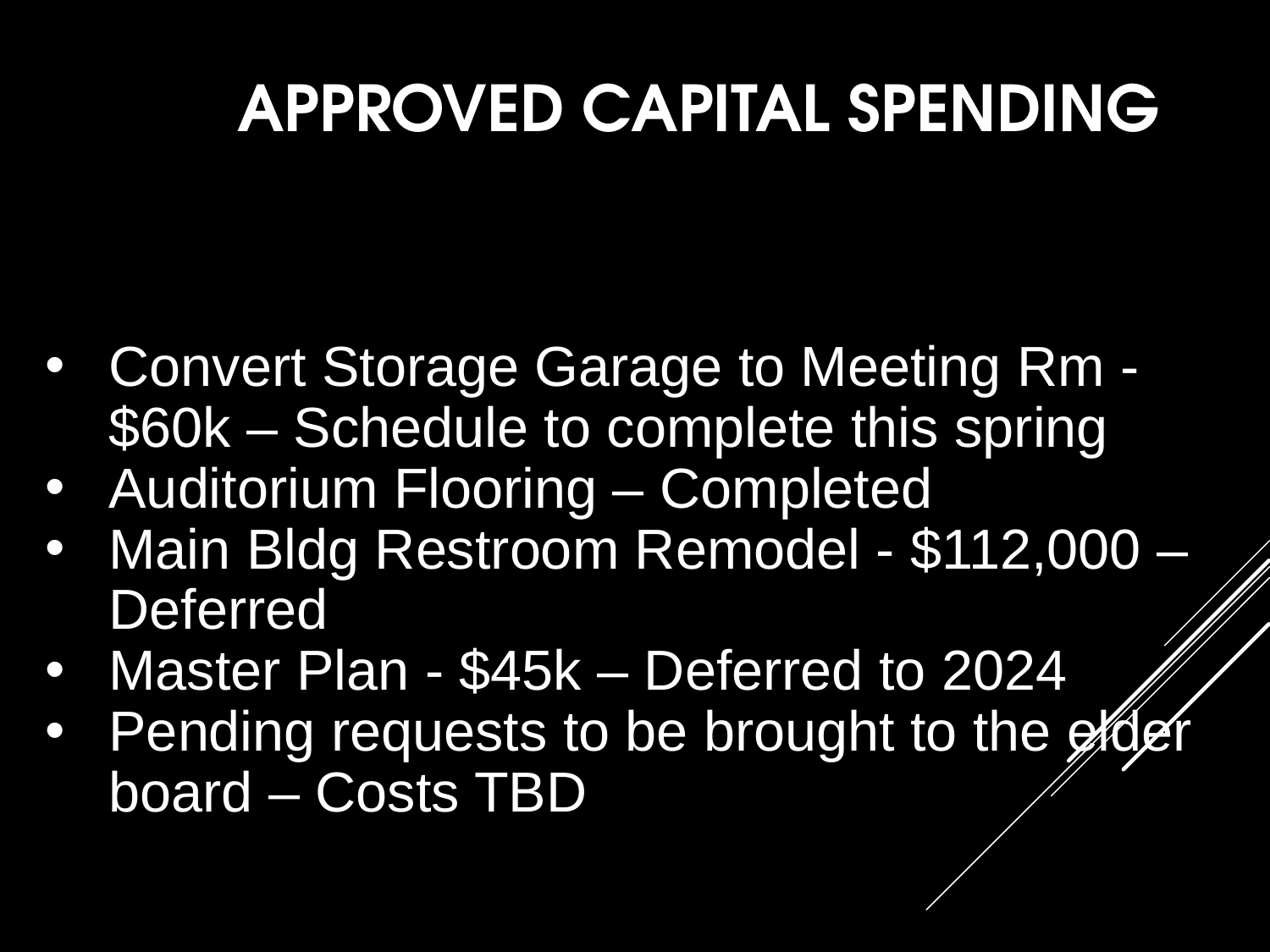

# Approved capital spending
Convert Storage Garage to Meeting Rm - $60k – Schedule to complete this spring
Auditorium Flooring – Completed
Main Bldg Restroom Remodel - $112,000 – Deferred
Master Plan - $45k – Deferred to 2024
Pending requests to be brought to the elder board – Costs TBD